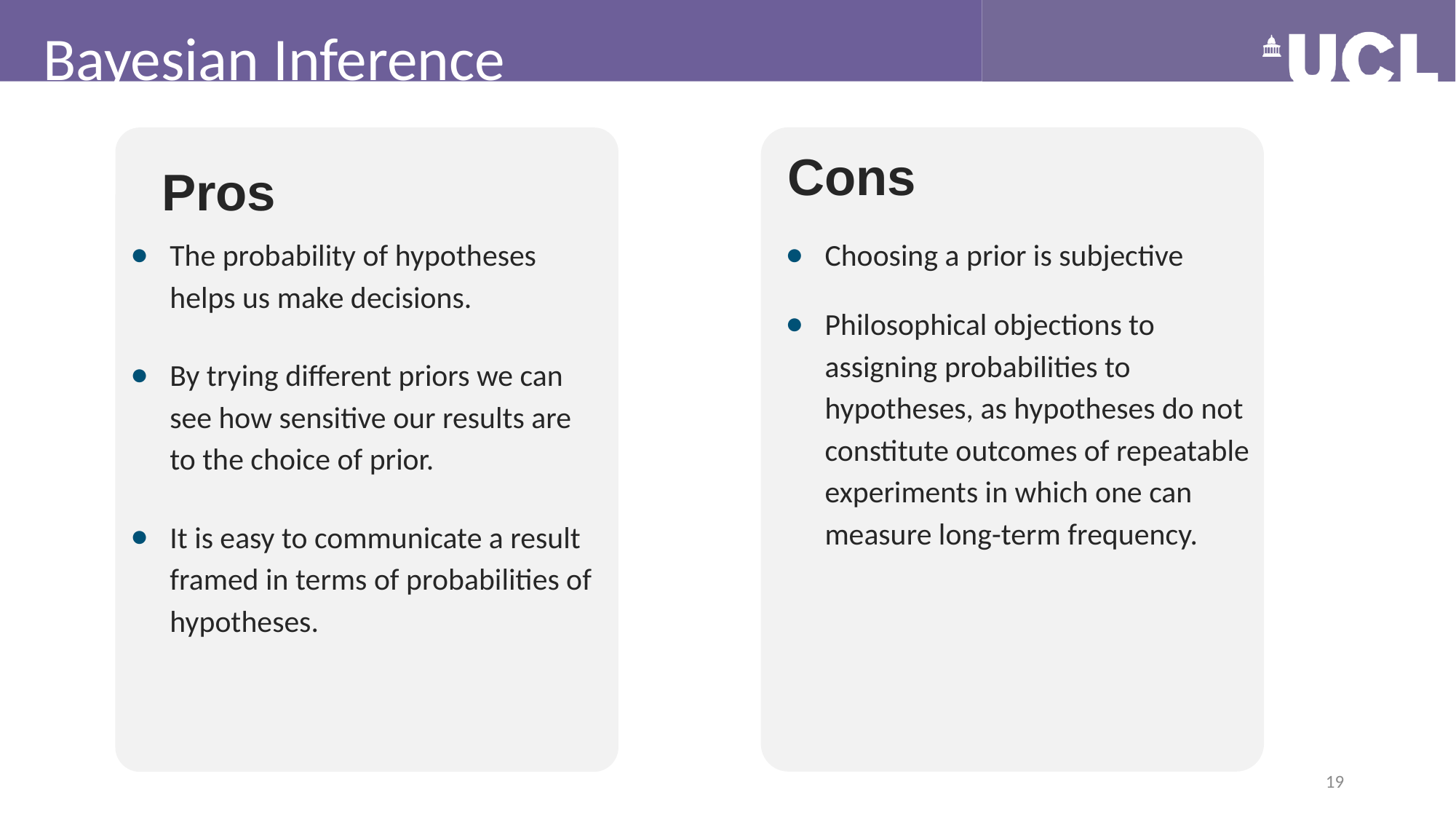

# Bayesian Inference

Cons
Pros
The probability of hypotheses helps us make decisions.
By trying different priors we can see how sensitive our results are to the choice of prior.
It is easy to communicate a result framed in terms of probabilities of hypotheses.
Choosing a prior is subjective
Philosophical objections to assigning probabilities to hypotheses, as hypotheses do not constitute outcomes of repeatable experiments in which one can measure long-term frequency.
19